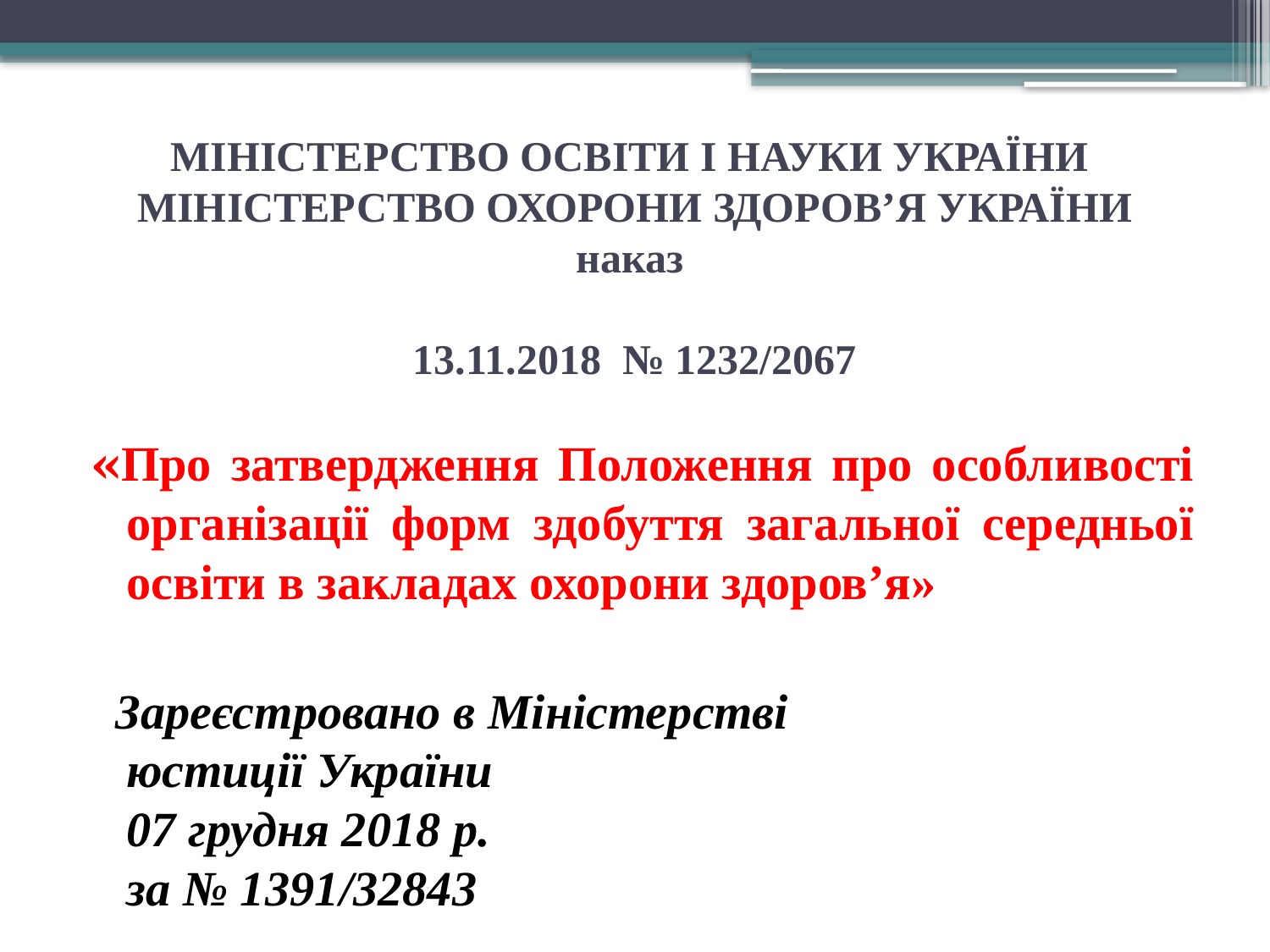

# МІНІСТЕРСТВО ОСВІТИ І НАУКИ УКРАЇНИ  МІНІСТЕРСТВО ОХОРОНИ ЗДОРОВ’Я УКРАЇНИ наказ 13.11.2018  № 1232/2067
«Про затвердження Положення про особливості організації форм здобуття загальної середньої освіти в закладах охорони здоров’я»

  Зареєстровано в Міністерстві 
юстиції України 
07 грудня 2018 р. 
за № 1391/32843